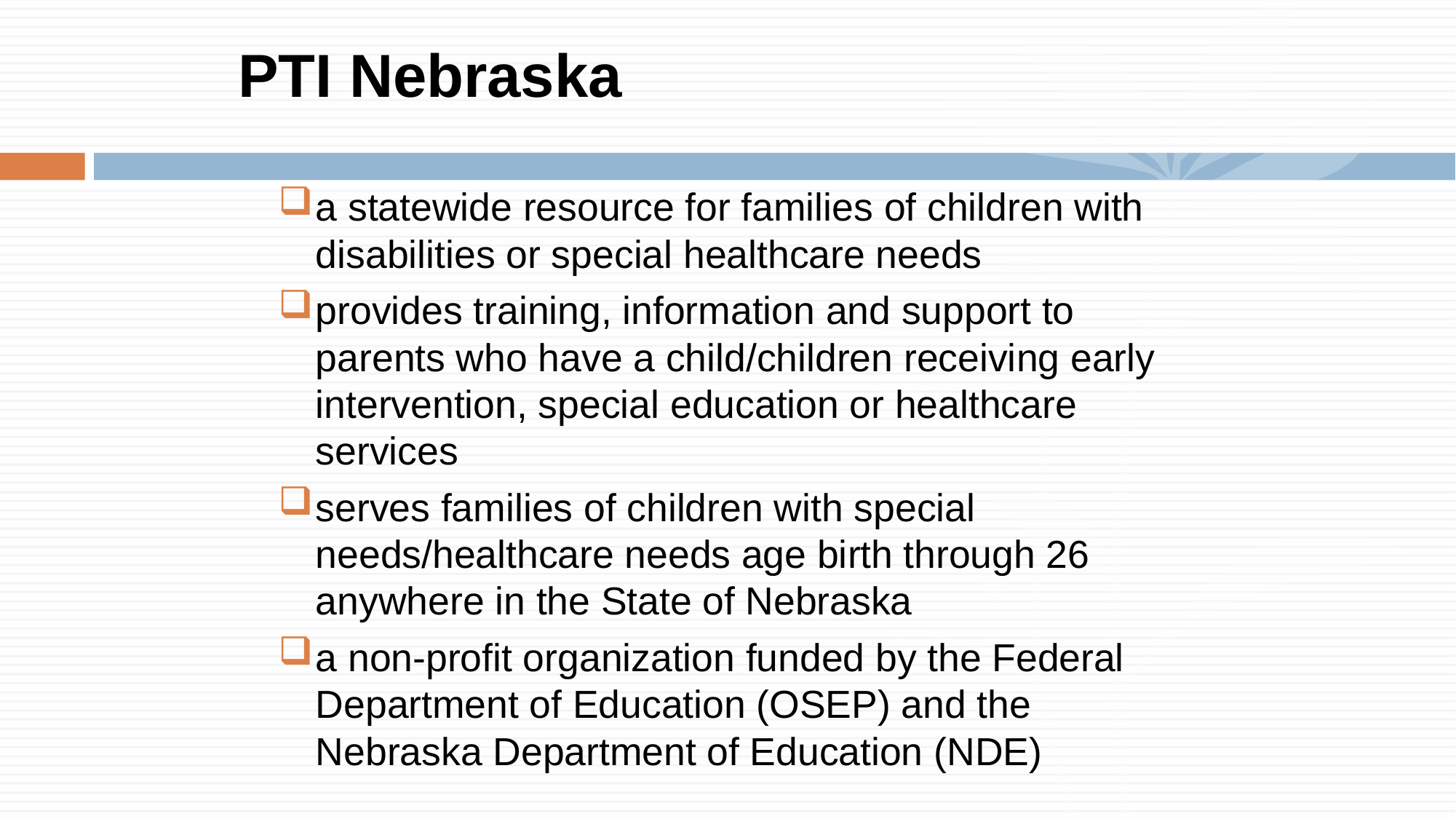

# PTI Nebraska

a statewide resource for families of children with disabilities or special healthcare needs
provides training, information and support to parents who have a child/children receiving early intervention, special education or healthcare services
serves families of children with special needs/healthcare needs age birth through 26 anywhere in the State of Nebraska
a non-profit organization funded by the Federal Department of Education (OSEP) and the Nebraska Department of Education (NDE)